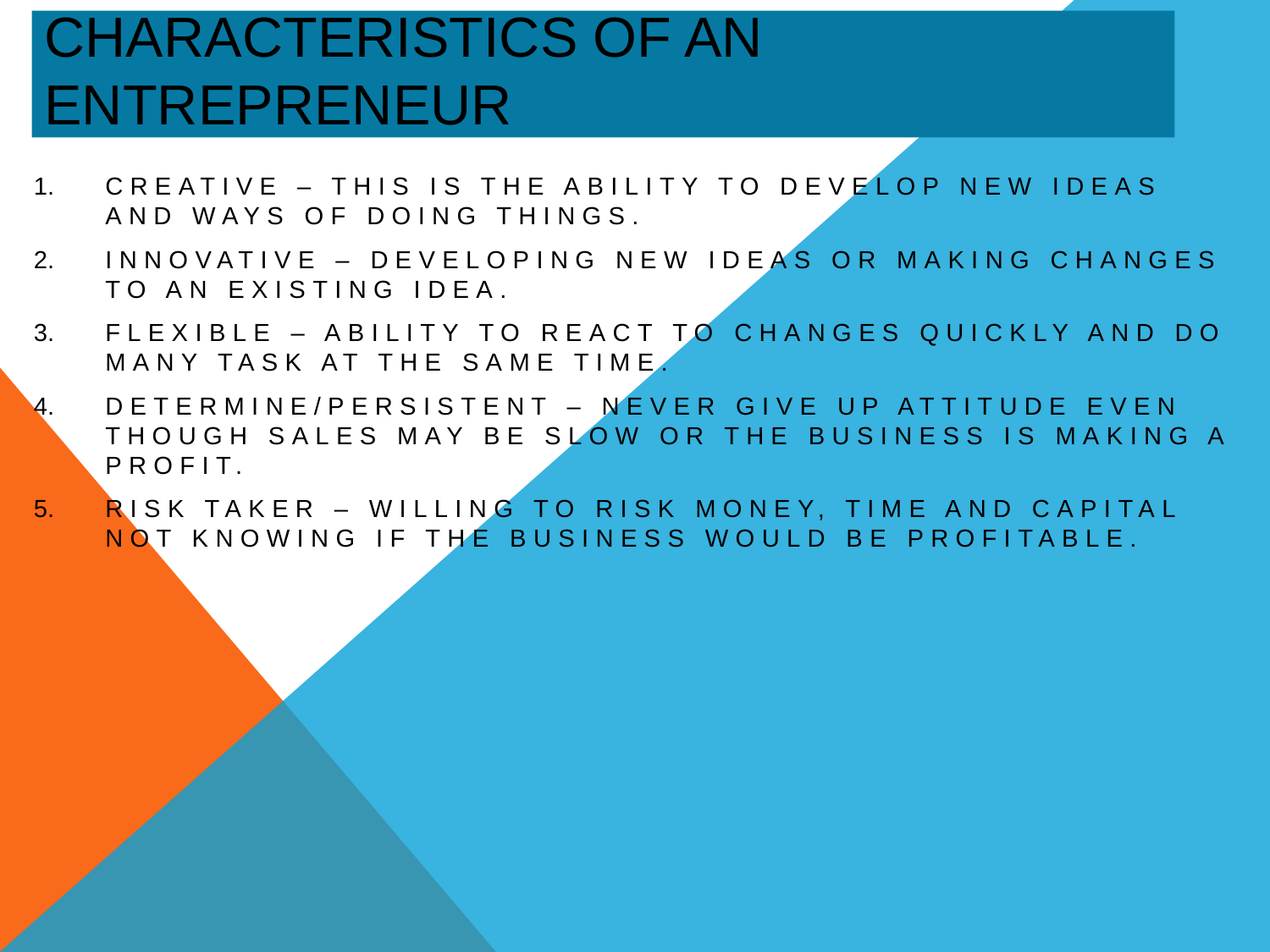

# Characteristics of an entrepreneur
Creative – this is the ability to develop new ideas and ways of doing things.
Innovative – developing new ideas or making changes to an existing idea.
Flexible – ability to react to changes quickly and do many task at the same time.
Determine/Persistent – never give up attitude even though sales may be slow or the business is making a profit.
Risk taker – Willing to risk money, time and capital not knowing if the business would be profitable.